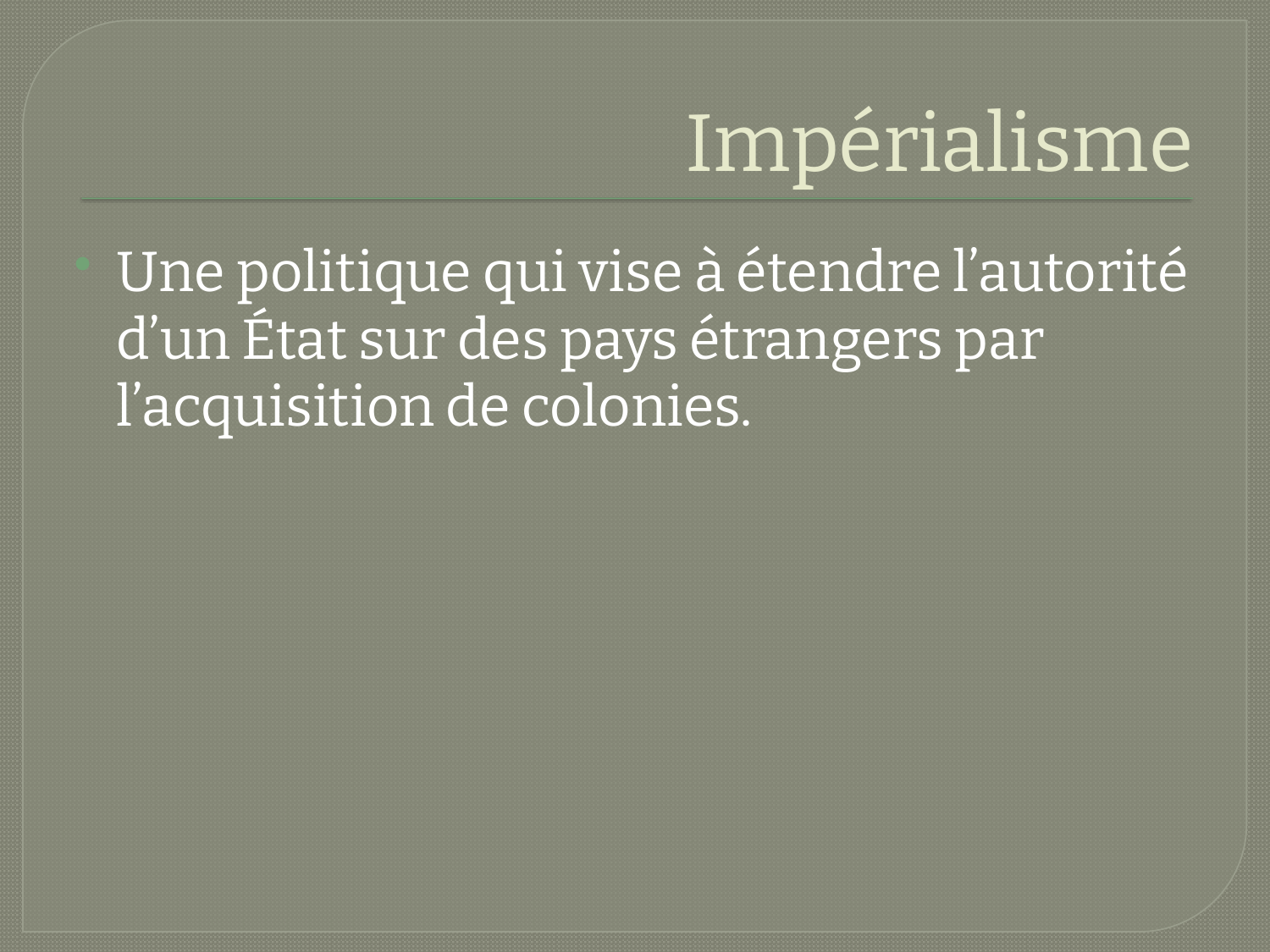

# Impérialisme
Une politique qui vise à étendre l’autorité d’un État sur des pays étrangers par l’acquisition de colonies.